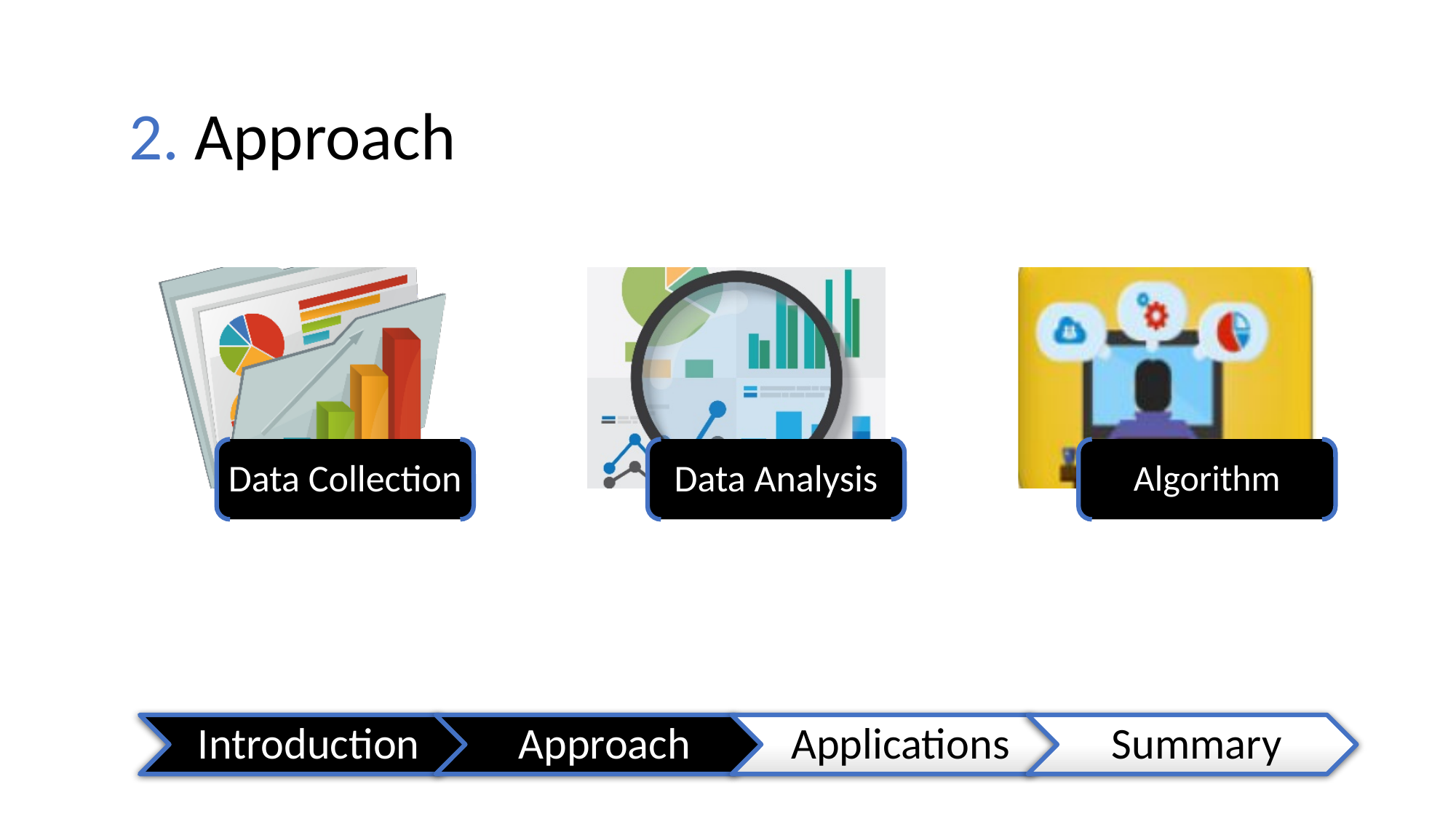

# 2. Approach
Data Collection
Data Analysis
Algorithm
Introduction
Approach
Applications
Summary
8